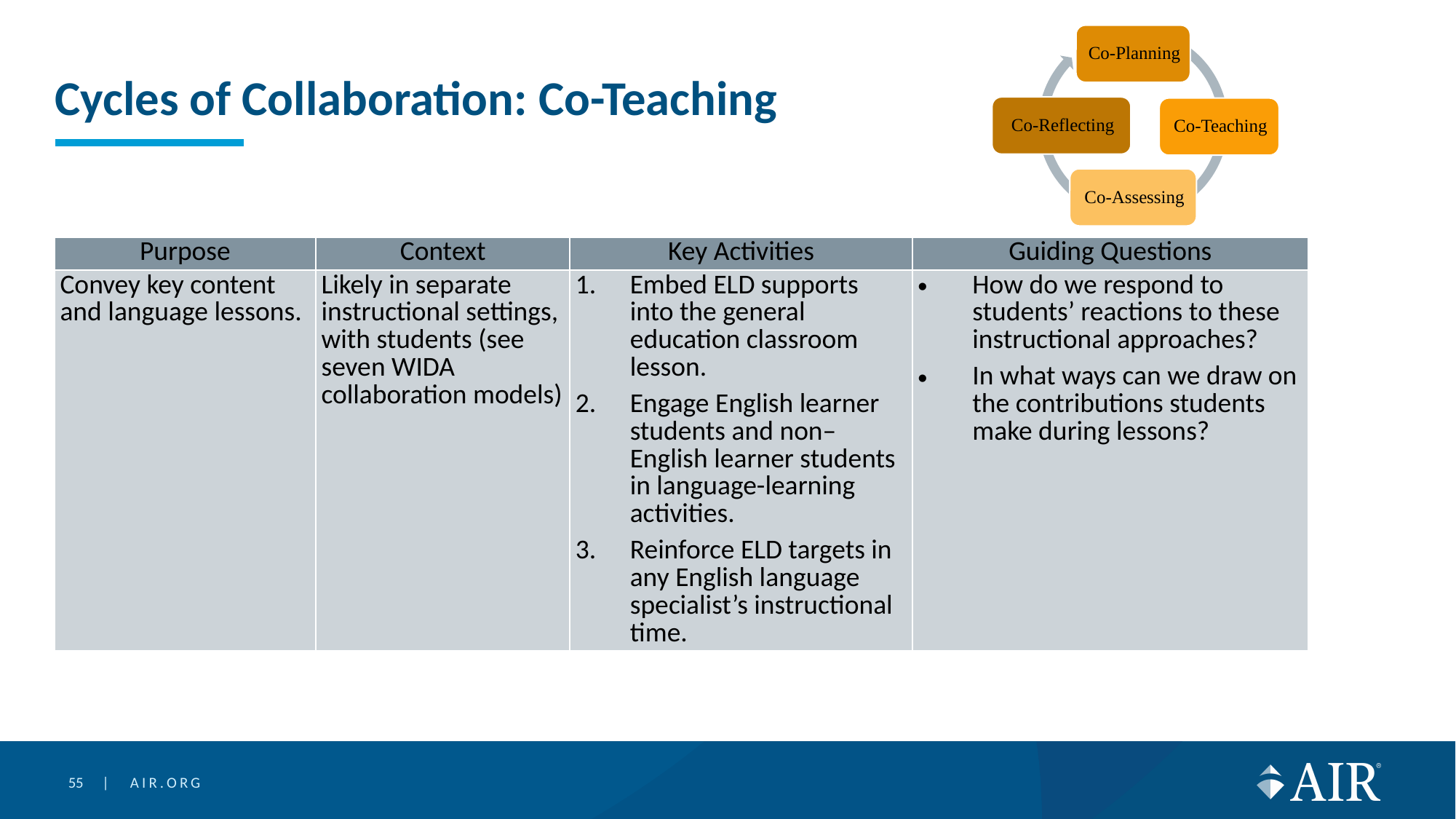

# Cycles of Collaboration: Co-Teaching
Co-Planning
Co-Teaching
Co-Assessing
Co-Reflecting
| Purpose | Context | Key Activities | Guiding Questions |
| --- | --- | --- | --- |
| Convey key content and language lessons. | Likely in separate instructional settings, with students (see seven WIDA collaboration models) | Embed ELD supports into the general education classroom lesson. Engage English learner students and non–English learner students in language-learning activities. Reinforce ELD targets in any English language specialist’s instructional time. | How do we respond to students’ reactions to these instructional approaches? In what ways can we draw on the contributions students make during lessons? |
55